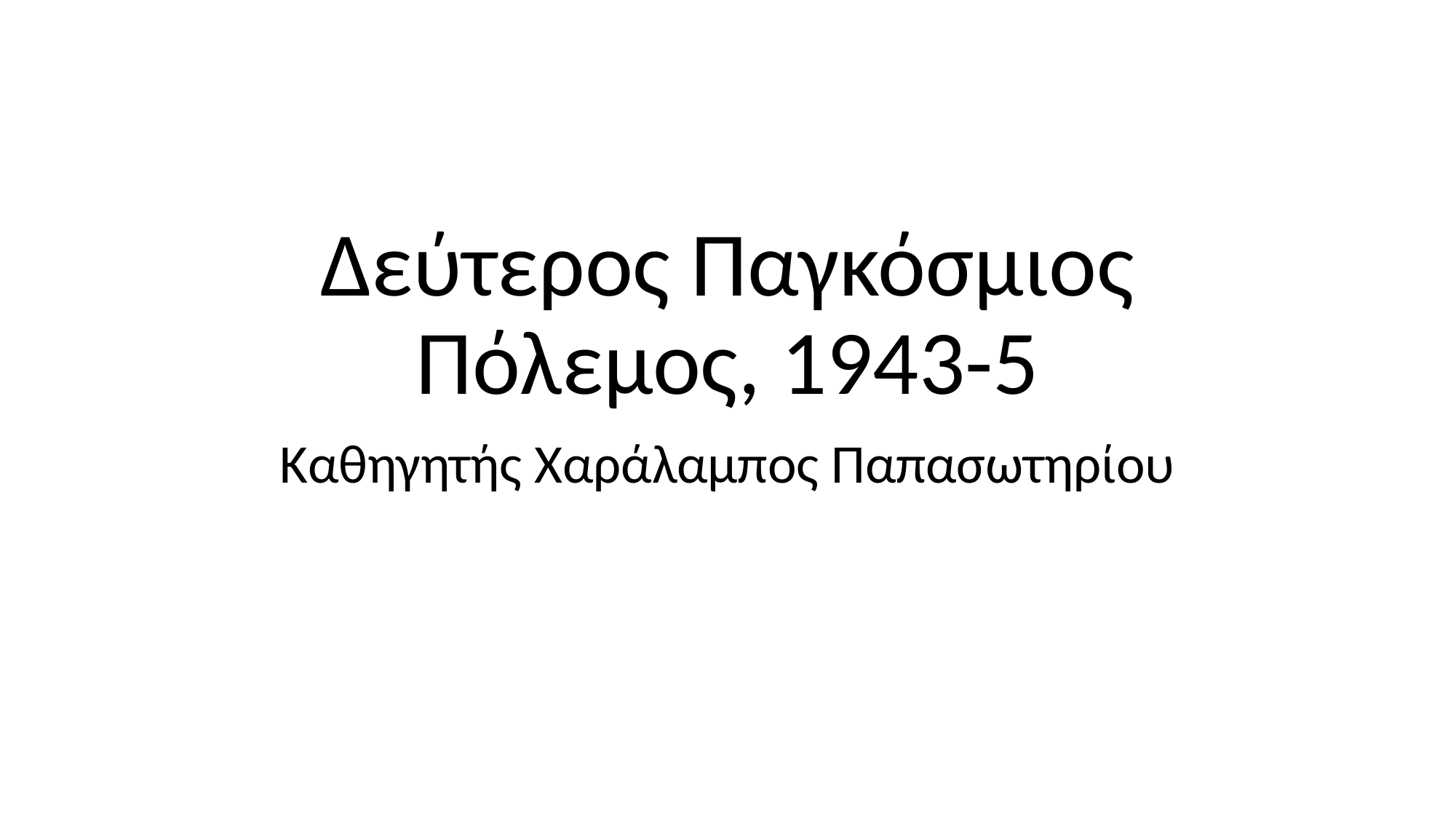

# Δεύτερος Παγκόσμιος Πόλεμος, 1943-5
Καθηγητής Χαράλαμπος Παπασωτηρίου